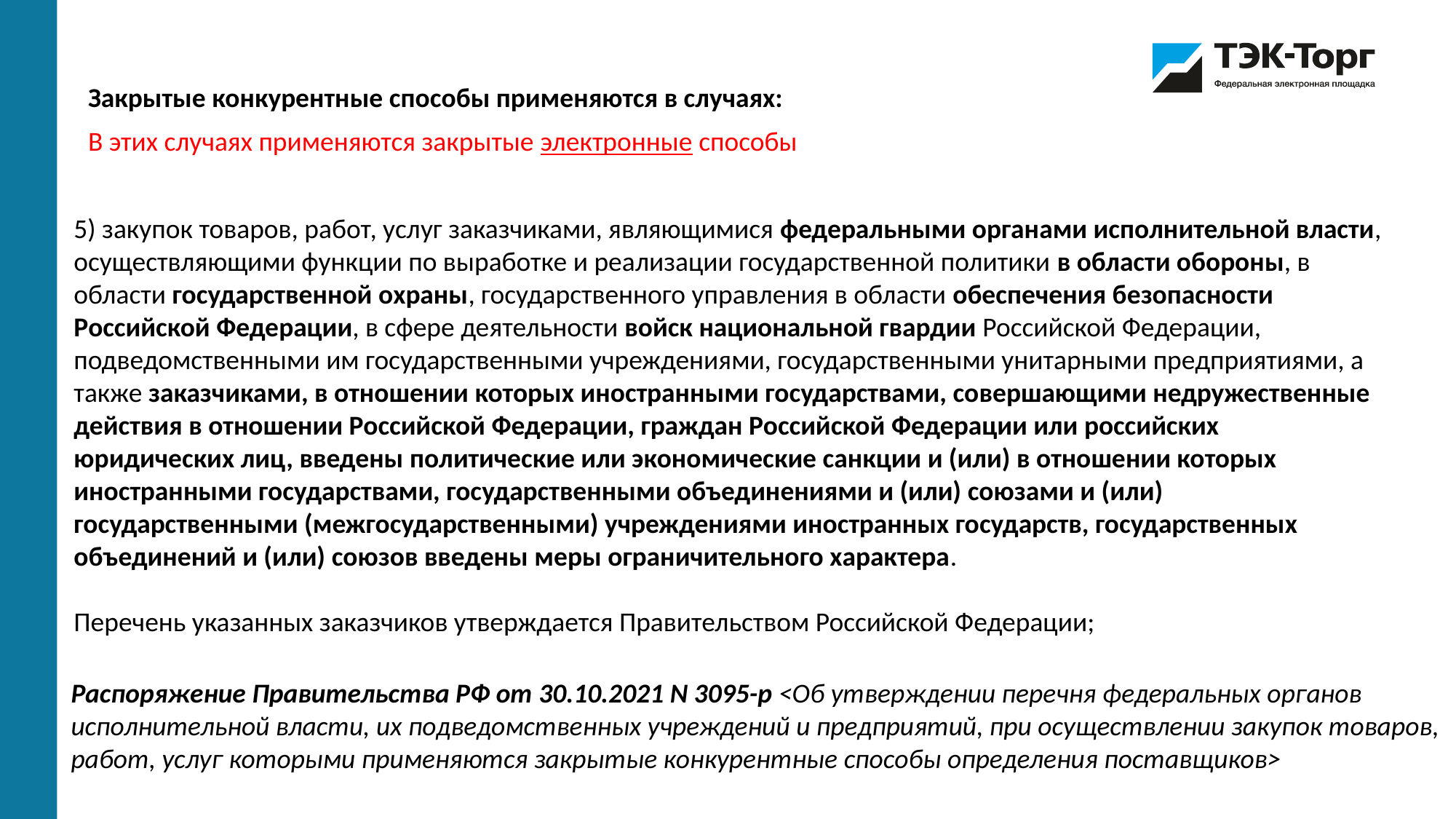

Закрытые конкурентные способы применяются в случаях:
В этих случаях применяются закрытые электронные способы
5) закупок товаров, работ, услуг заказчиками, являющимися федеральными органами исполнительной власти, осуществляющими функции по выработке и реализации государственной политики в области обороны, в области государственной охраны, государственного управления в области обеспечения безопасности Российской Федерации, в сфере деятельности войск национальной гвардии Российской Федерации, подведомственными им государственными учреждениями, государственными унитарными предприятиями, а также заказчиками, в отношении которых иностранными государствами, совершающими недружественные действия в отношении Российской Федерации, граждан Российской Федерации или российских юридических лиц, введены политические или экономические санкции и (или) в отношении которых иностранными государствами, государственными объединениями и (или) союзами и (или) государственными (межгосударственными) учреждениями иностранных государств, государственных объединений и (или) союзов введены меры ограничительного характера.

Перечень указанных заказчиков утверждается Правительством Российской Федерации;
Распоряжение Правительства РФ от 30.10.2021 N 3095-р <Об утверждении перечня федеральных органов исполнительной власти, их подведомственных учреждений и предприятий, при осуществлении закупок товаров, работ, услуг которыми применяются закрытые конкурентные способы определения поставщиков>